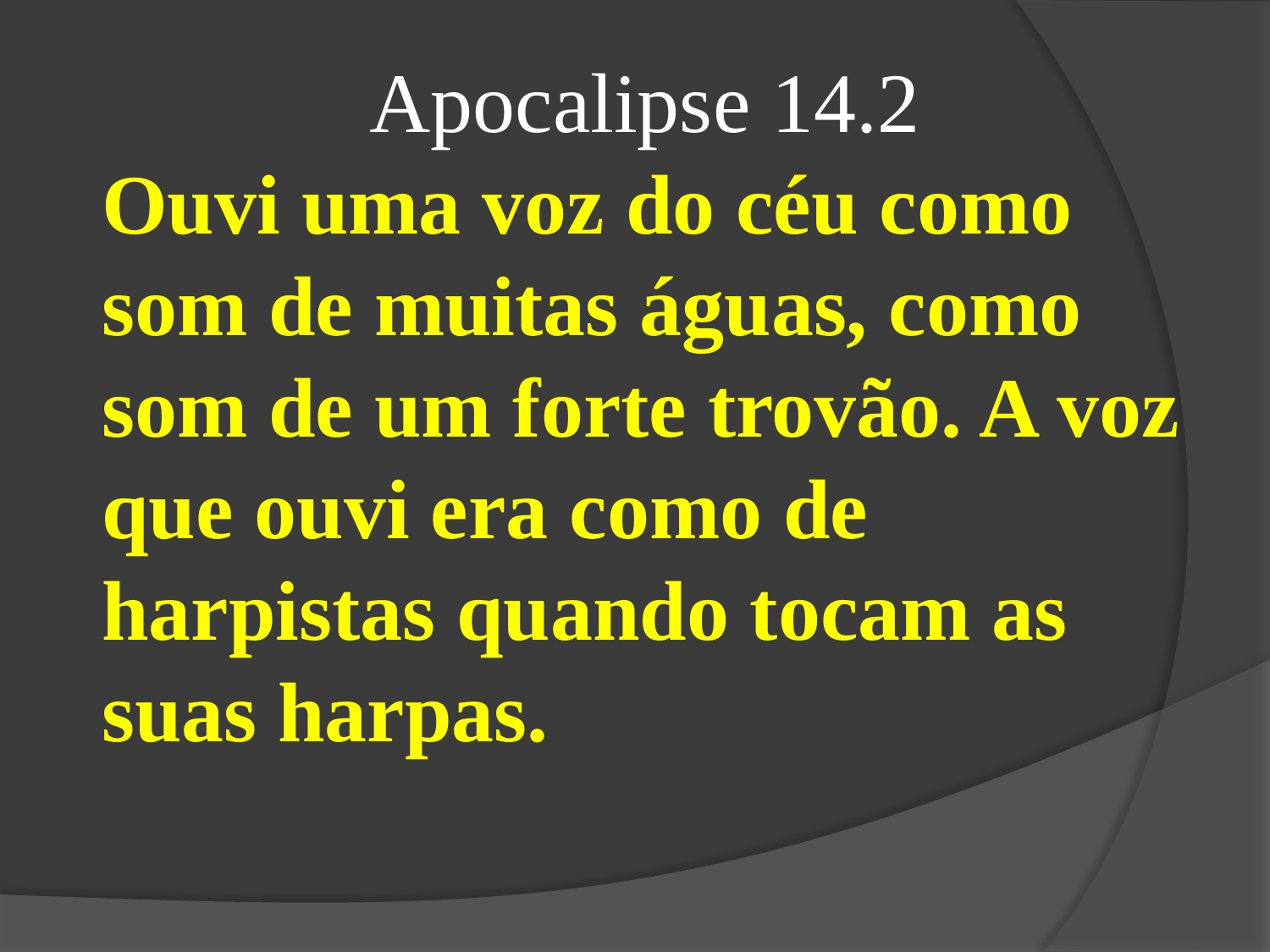

Apocalipse 14.2
Ouvi uma voz do céu como som de muitas águas, como som de um forte trovão. A voz que ouvi era como de harpistas quando tocam as suas harpas.